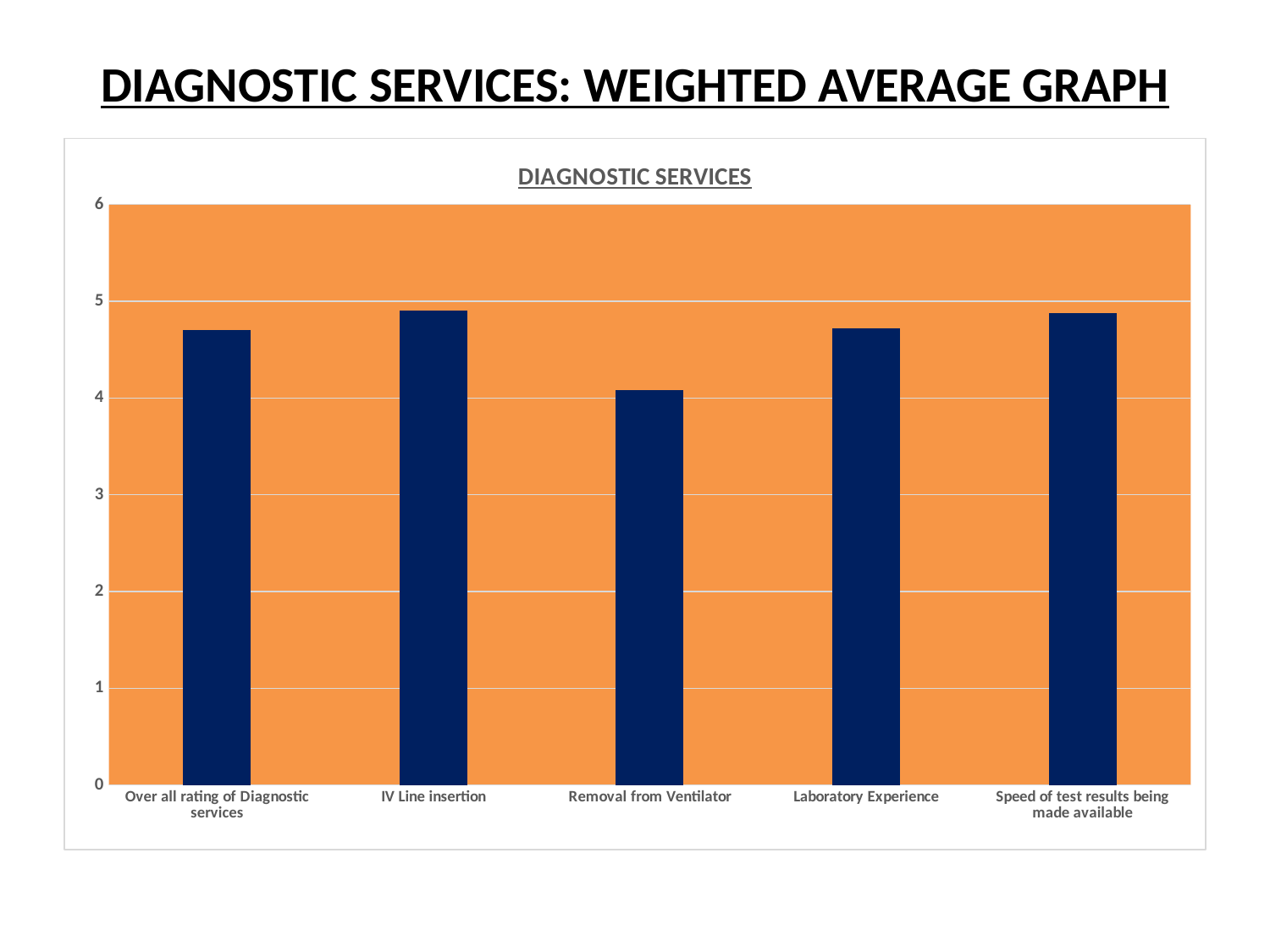

# DIAGNOSTIC SERVICES: WEIGHTED AVERAGE GRAPH

### Chart: DIAGNOSTIC SERVICES

| Category |  |
|---|---|
| Over all rating of Diagnostic services
 | 4.7 |
| IV Line insertion | 4.9 |
| Removal from Ventilator | 4.08 |
| Laboratory Experience | 4.72 |
| Speed of test results being made available | 4.88 |